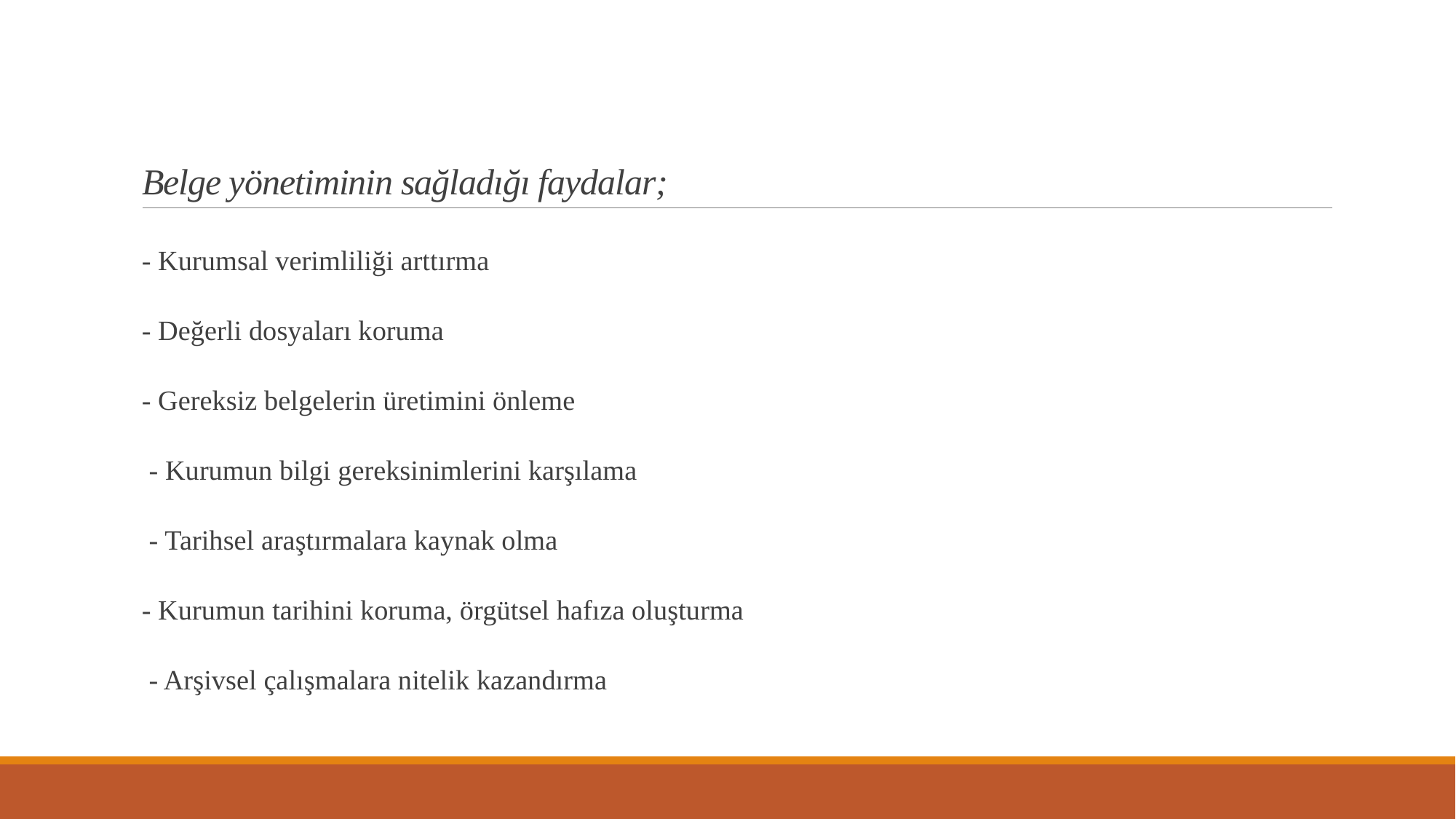

# Belge yönetiminin sağladığı faydalar;
- Kurumsal verimliliği arttırma
- Değerli dosyaları koruma
- Gereksiz belgelerin üretimini önleme
 - Kurumun bilgi gereksinimlerini karşılama
 - Tarihsel araştırmalara kaynak olma
- Kurumun tarihini koruma, örgütsel hafıza oluşturma
 - Arşivsel çalışmalara nitelik kazandırma